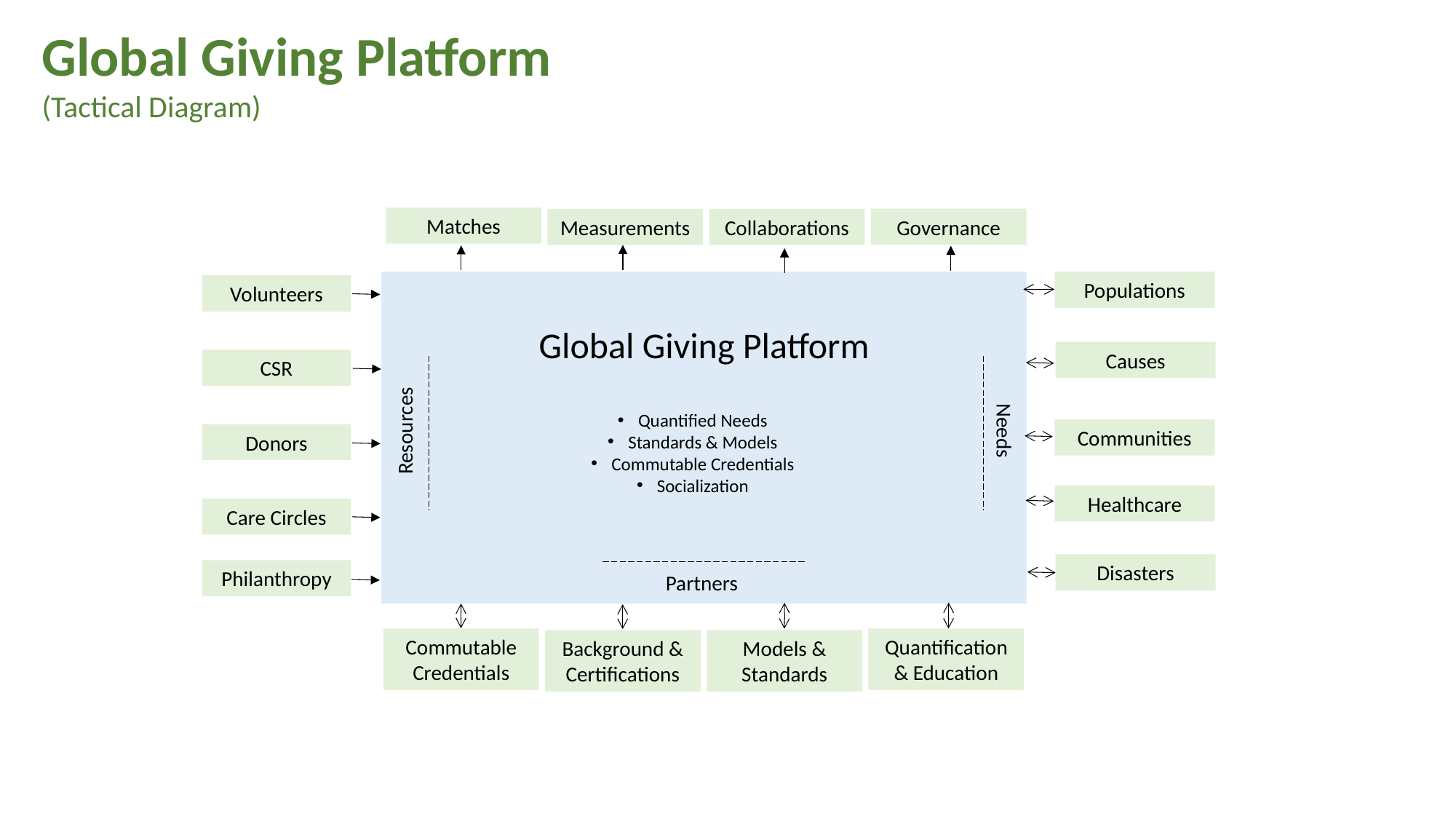

Global Giving Platform
(Tactical Diagram)
Matches
Governance
Measurements
Collaborations

Populations
Volunteers
Global Giving Platform
Causes
CSR
Quantified Needs
Standards & Models
Commutable Credentials
Socialization
Needs
Resources
Communities
Donors
Healthcare
Care Circles
Disasters
Philanthropy
Partners
Commutable Credentials
Quantification & Education
Background & Certifications
Models & Standards